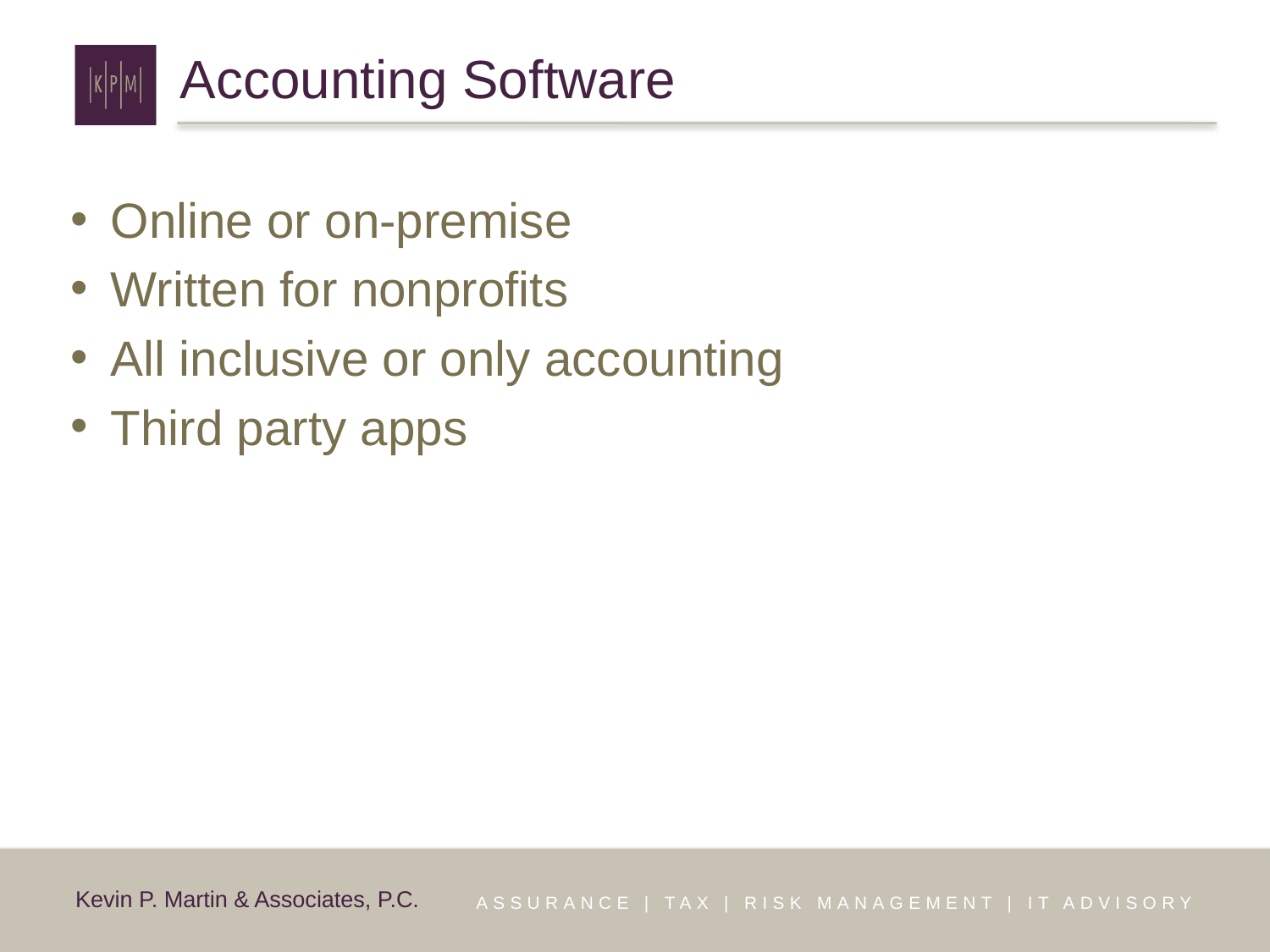

# Accounting Software
Online or on-premise
Written for nonprofits
All inclusive or only accounting
Third party apps